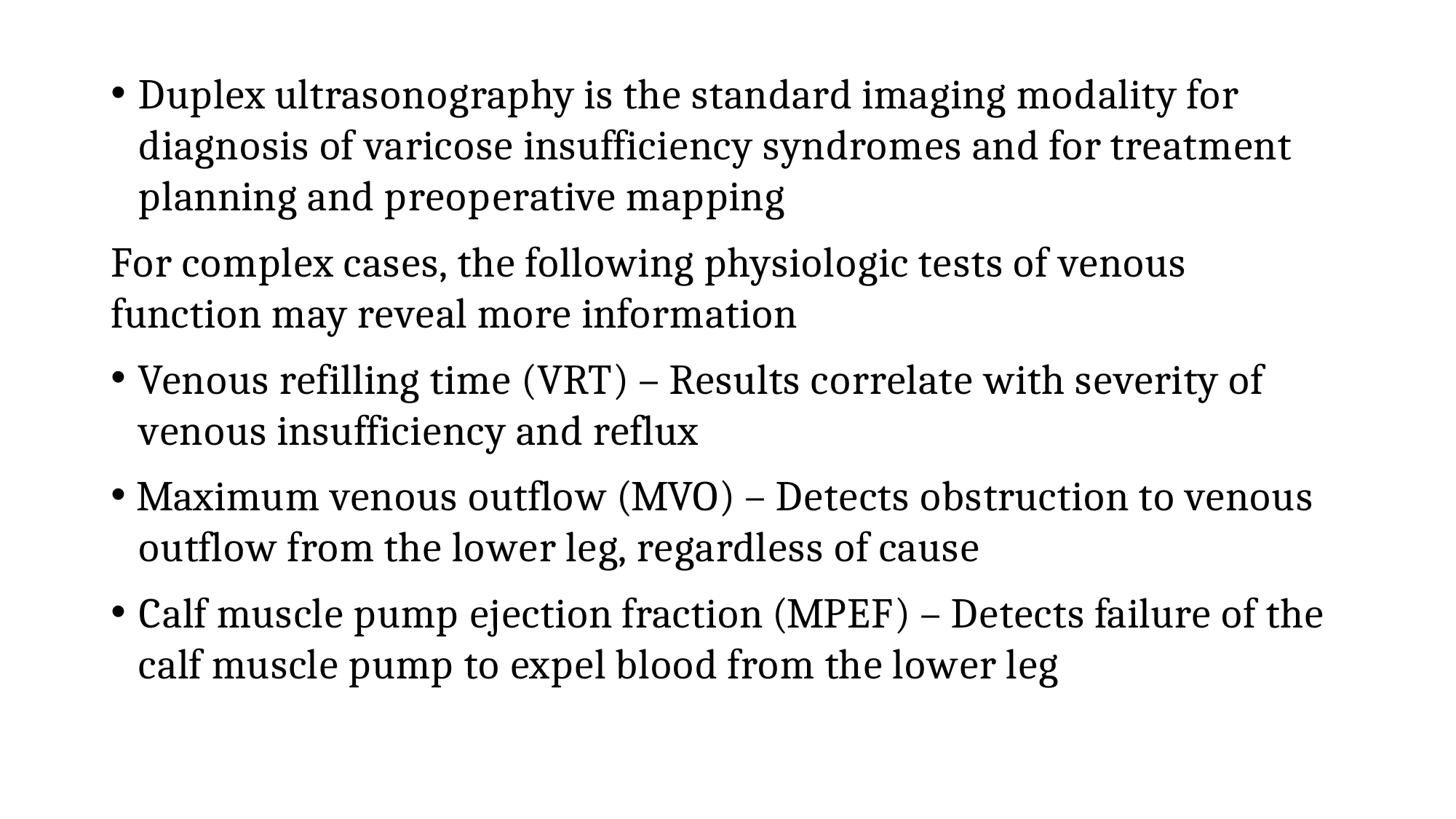

#
Duplex ultrasonography is the standard imaging modality for diagnosis of varicose insufficiency syndromes and for treatment planning and preoperative mapping
For complex cases, the following physiologic tests of venous function may reveal more information
Venous refilling time (VRT) – Results correlate with severity of venous insufficiency and reflux
Maximum venous outflow (MVO) – Detects obstruction to venous outflow from the lower leg, regardless of cause
Calf muscle pump ejection fraction (MPEF) – Detects failure of the calf muscle pump to expel blood from the lower leg